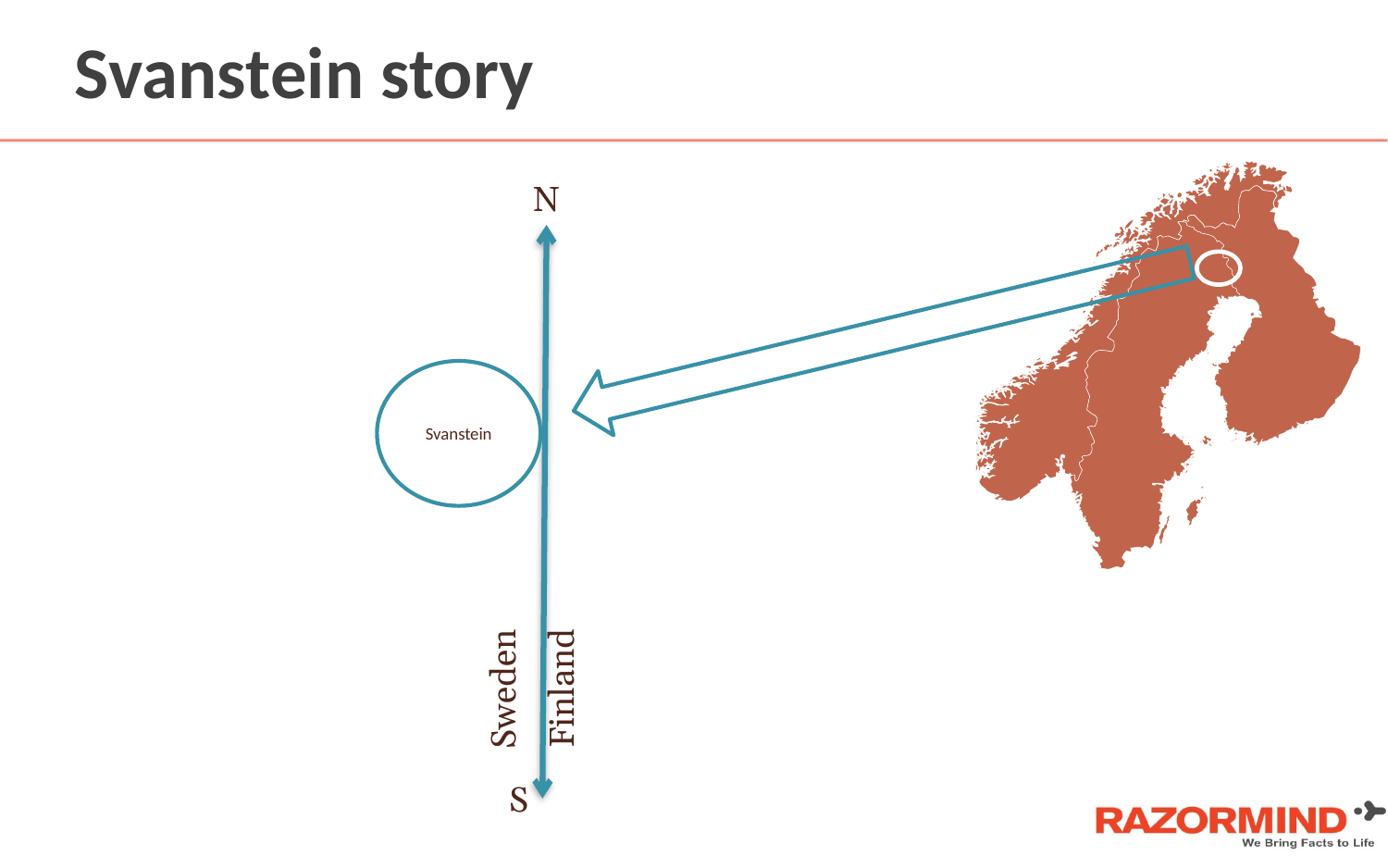

# Svanstein story

N

Svanstein
Finland
Sweden
S